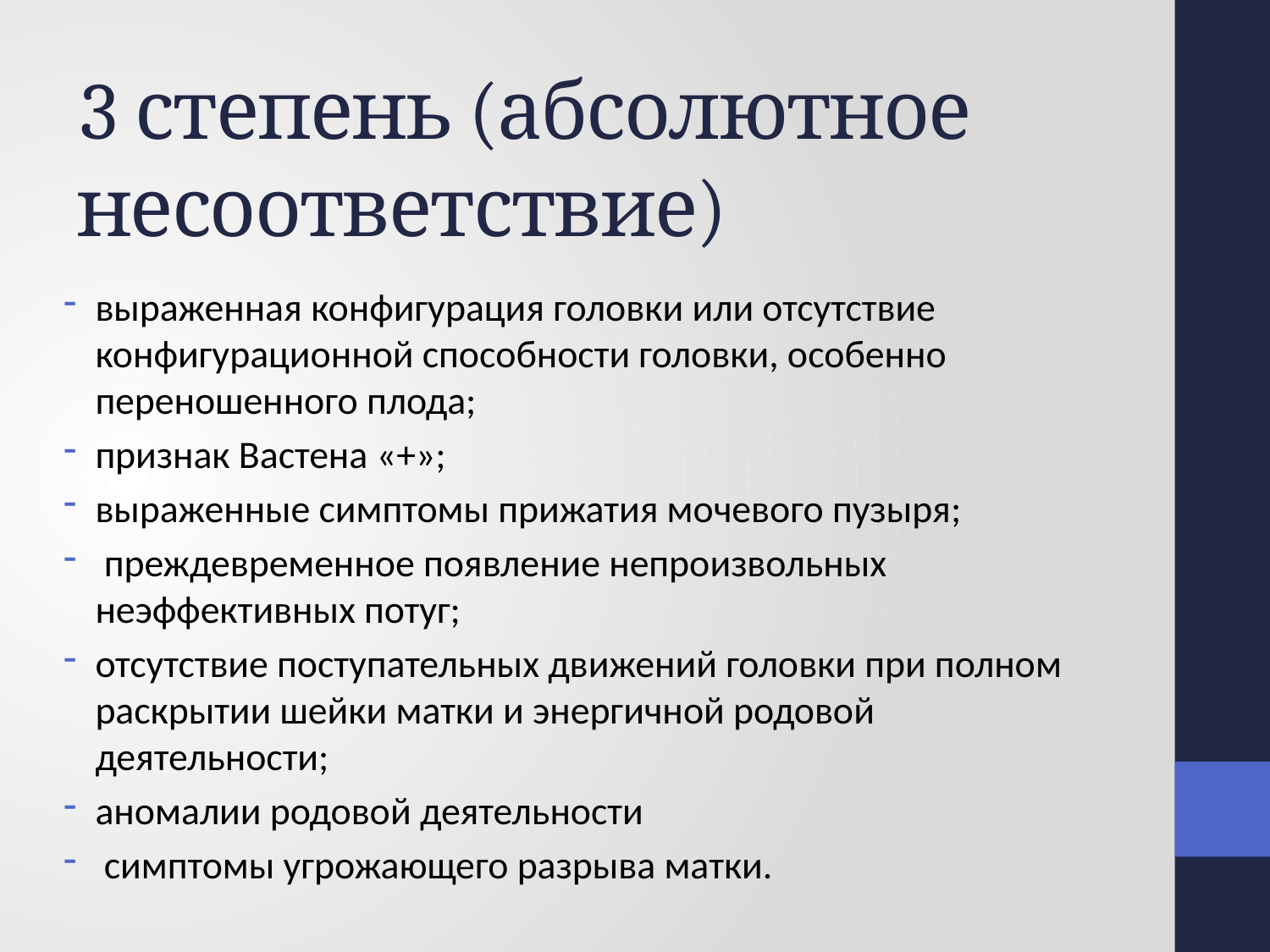

# 3 степень (абсолютное несоответствие)
выраженная конфигурация головки или отсутствие конфигурационной способности головки, особенно переношенного плода;
признак Вастена «+»;
выраженные симптомы прижатия мочевого пузыря;
 преждевременное появление непроизвольных неэффективных потуг;
отсутствие поступательных движений головки при полном раскрытии шейки матки и энергичной родовой деятельности;
аномалии родовой деятельности
 симптомы угрожающего разрыва матки.